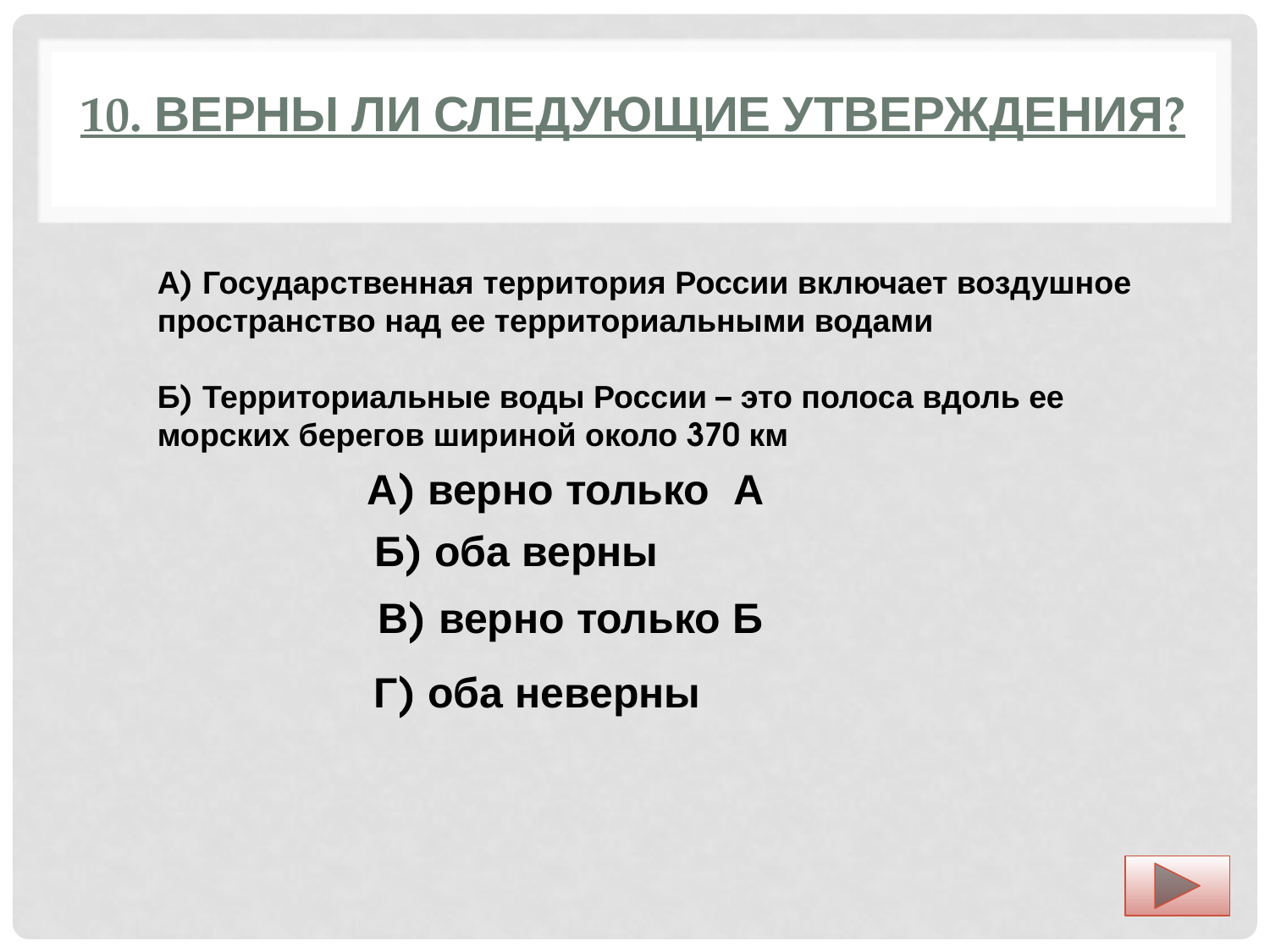

# 10. Верны ли следующие утверждения?
А) Государственная территория России включает воздушное пространство над ее территориальными водами

Б) Территориальные воды России – это полоса вдоль ее морских берегов шириной около 370 км
А) верно только  А
Б) оба верны
В) верно только Б
Г) оба неверны